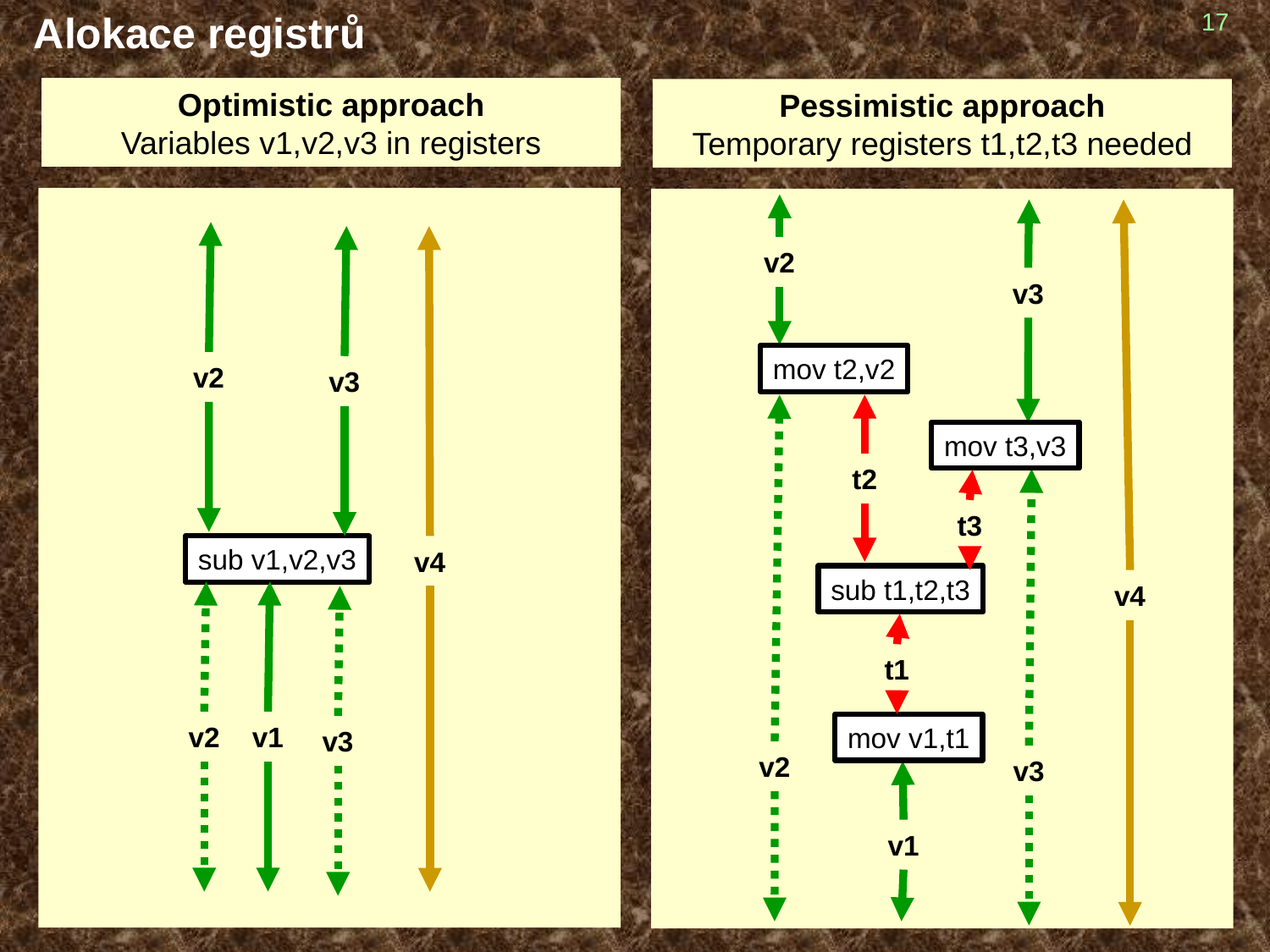

# Alokace registrů
17
Optimistic approach
Variables v1,v2,v3 in registers
Pessimistic approach
Temporary registers t1,t2,t3 needed

v2
v3
v4
v2
v3
v4
mov t2,v2
v2
t2
mov t3,v3
v3
t3
sub v1,v2,v3
sub t1,t2,t3
v2
v1
v3
t1
mov v1,t1
v1